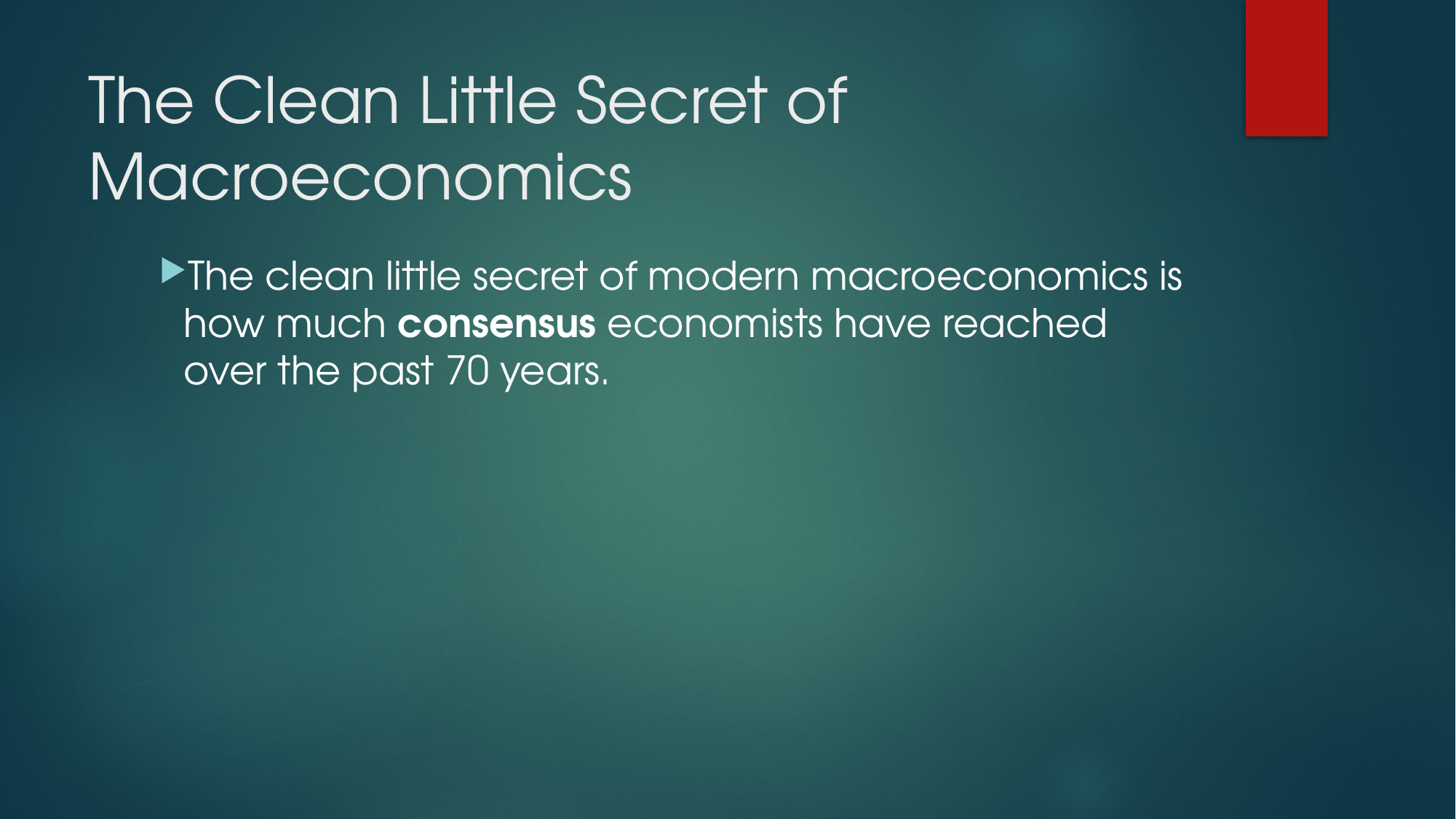

# The Clean Little Secret of Macroeconomics
The clean little secret of modern macroeconomics is how much consensus economists have reached over the past 70 years.